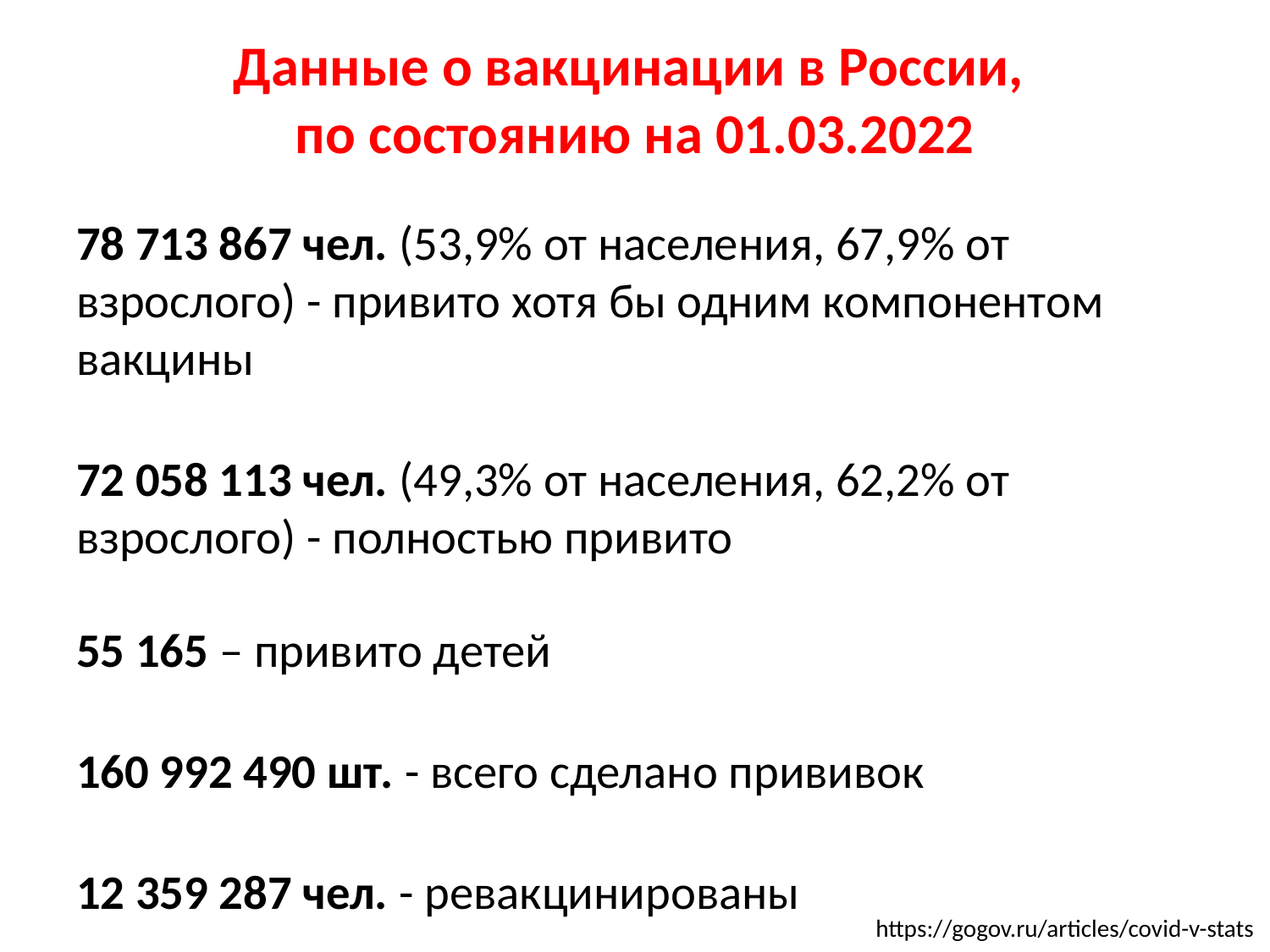

# Данные о вакцинации в России, по состоянию на 01.03.2022
78 713 867 чел. (53,9% от населения, 67,9% от взрослого) - привито хотя бы одним компонентом вакцины
72 058 113 чел. (49,3% от населения, 62,2% от взрослого) - полностью привито

55 165 – привито детей
160 992 490 шт. - всего сделано прививок
12 359 287 чел. - ревакцинированы

https://gogov.ru/articles/covid-v-stats